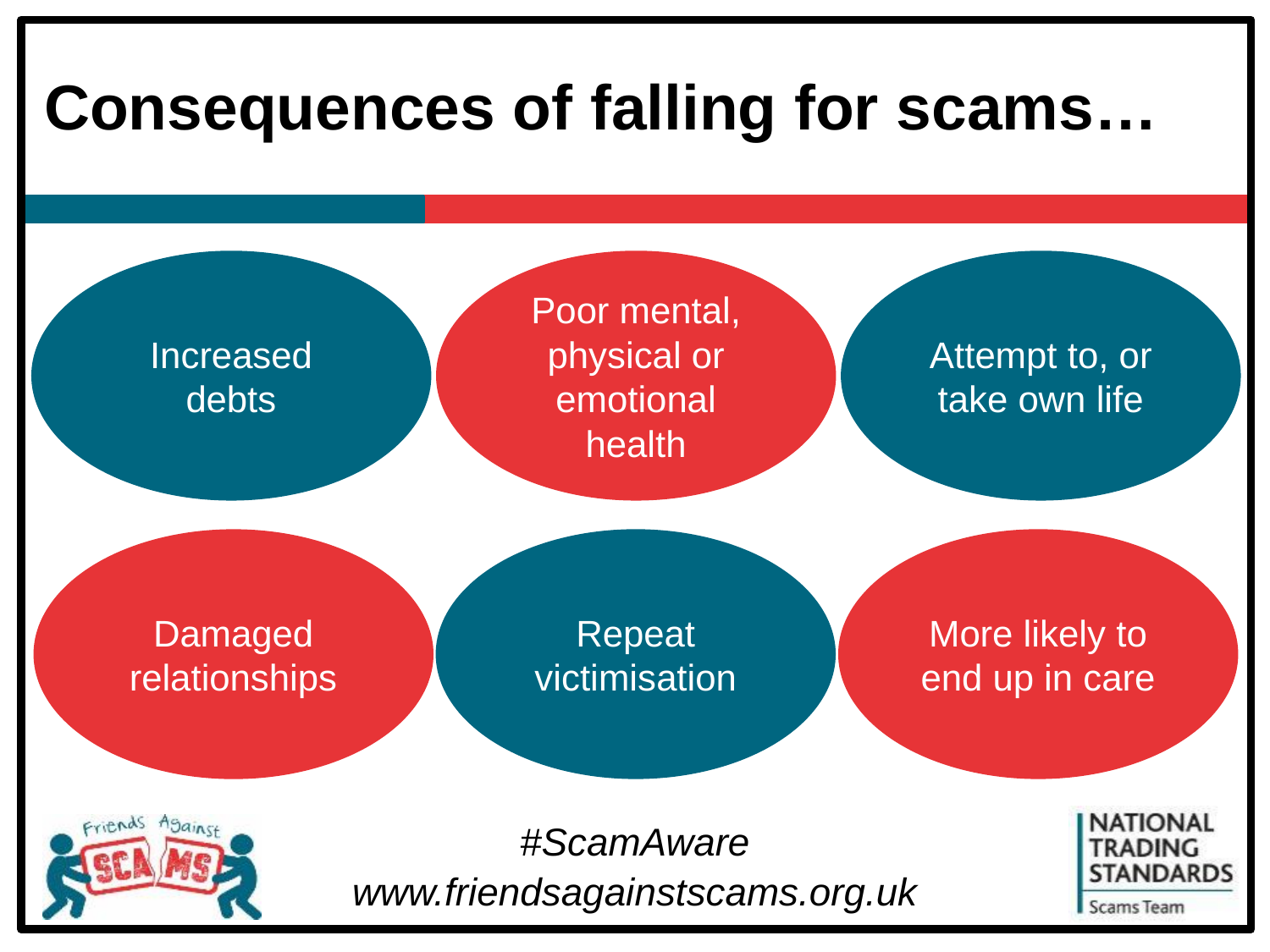

# Consequences of falling for scams…
Increased debts
Poor mental, physical or emotional health
Attempt to, or take own life
Repeat victimisation
More likely to end up in care
Damaged relationships